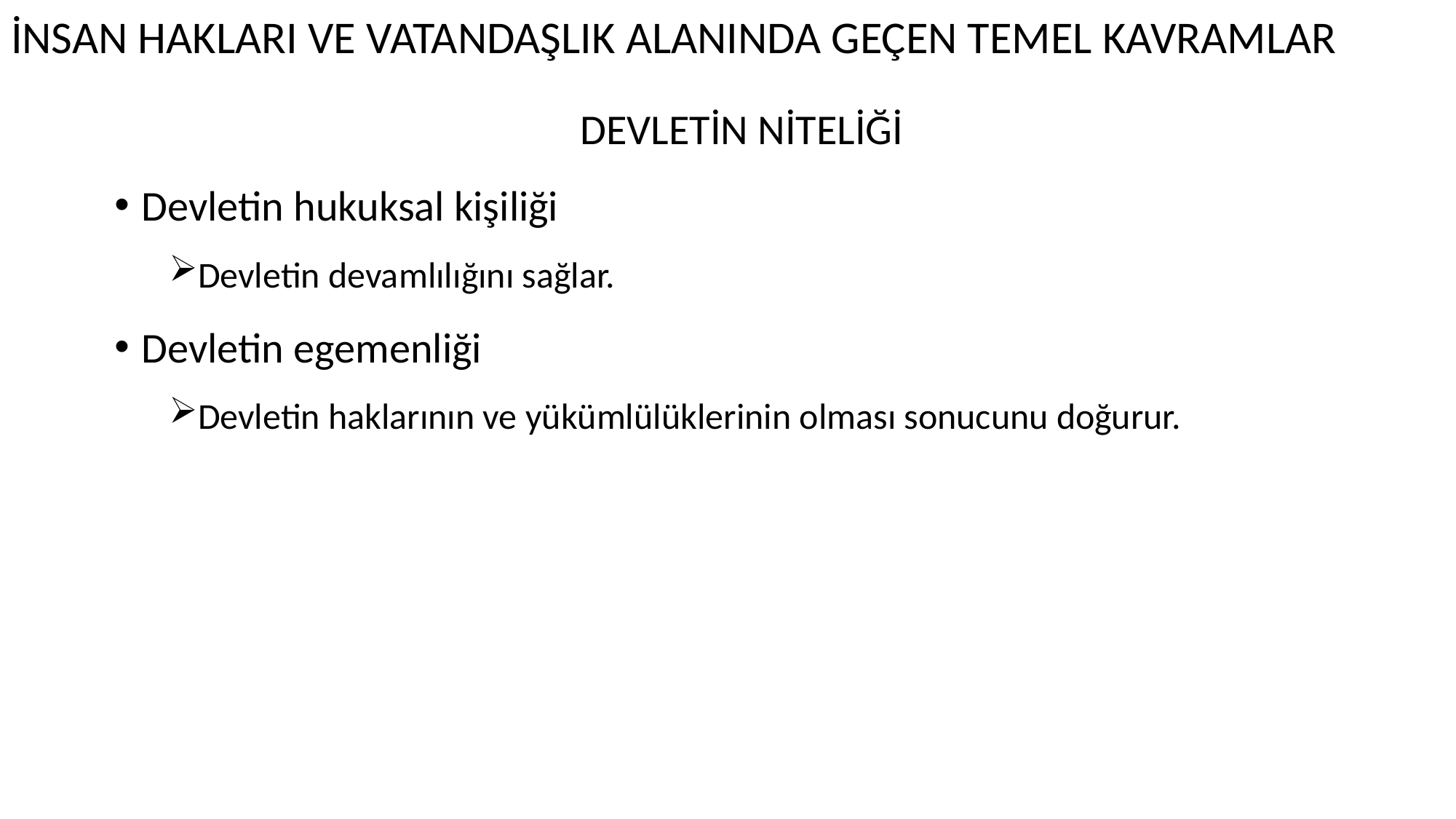

# İNSAN HAKLARI VE VATANDAŞLIK ALANINDA GEÇEN TEMEL KAVRAMLAR
DEVLETİN NİTELİĞİ
Devletin hukuksal kişiliği
Devletin devamlılığını sağlar.
Devletin egemenliği
Devletin haklarının ve yükümlülüklerinin olması sonucunu doğurur.